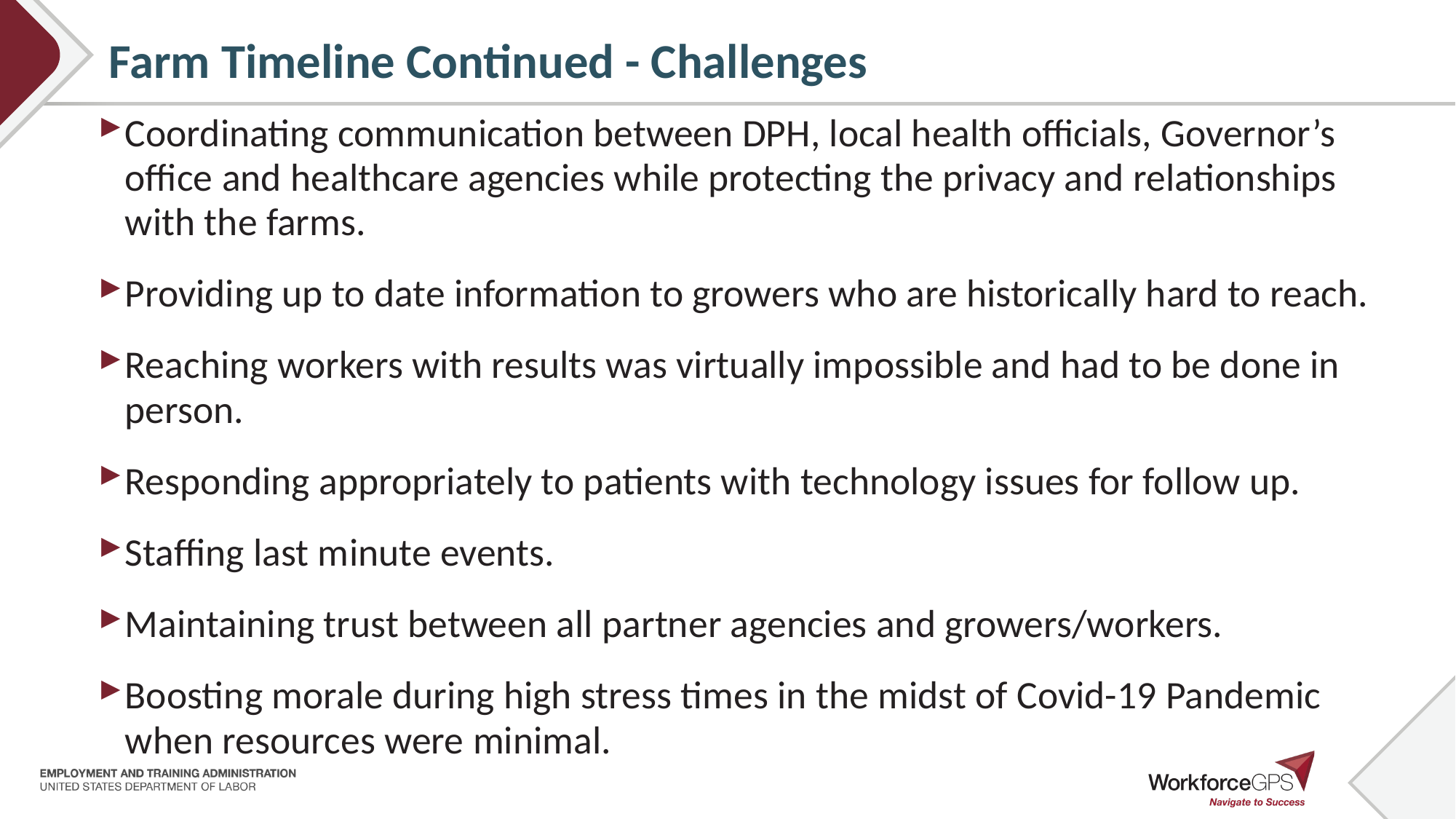

# Farm Timeline Continued - Challenges
Coordinating communication between DPH, local health officials, Governor’s office and healthcare agencies while protecting the privacy and relationships with the farms.
Providing up to date information to growers who are historically hard to reach.
Reaching workers with results was virtually impossible and had to be done in person.
Responding appropriately to patients with technology issues for follow up.
Staffing last minute events.
Maintaining trust between all partner agencies and growers/workers.
Boosting morale during high stress times in the midst of Covid-19 Pandemic when resources were minimal.